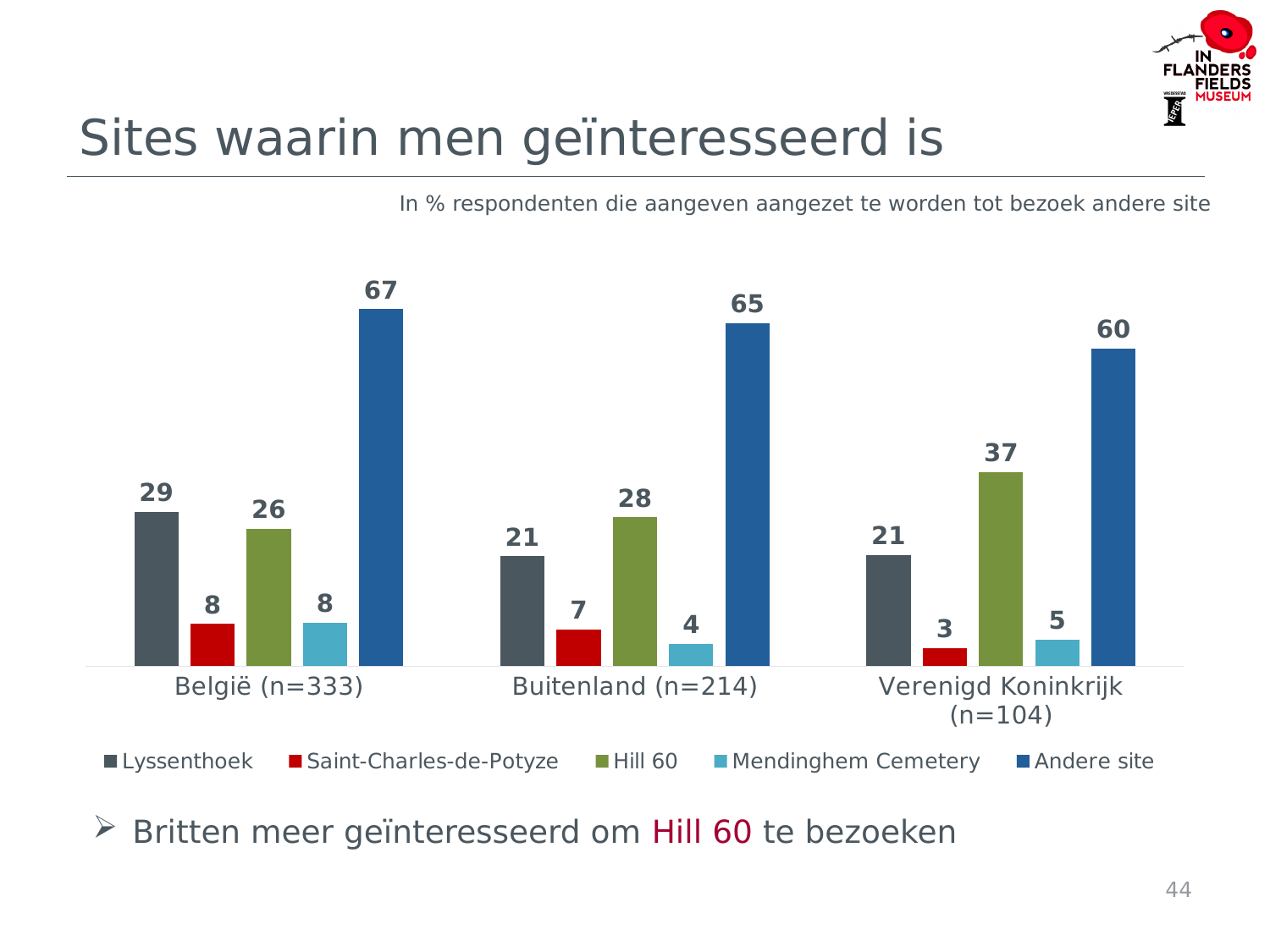

# Sites waarin men geïnteresseerd is
In % respondenten die aangeven aangezet te worden tot bezoek andere site

### Chart

| Category | Lyssenthoek | Saint-Charles-de-Potyze | Hill 60 | Mendinghem Cemetery | Andere site |
|---|---|---|---|---|---|
| België (n=333) | 28.999999999999996 | 8.0 | 25.8 | 8.200000000000001 | 67.10000000000001 |
| Buitenland (n=214) | 20.7 | 6.9 | 28.000000000000004 | 4.2 | 64.5 |
| Verenigd Koninkrijk (n=104) | 20.9 | 3.4000000000000004 | 36.5 | 5.0 | 59.699999999999996 |
Britten meer geïnteresseerd om Hill 60 te bezoeken

44